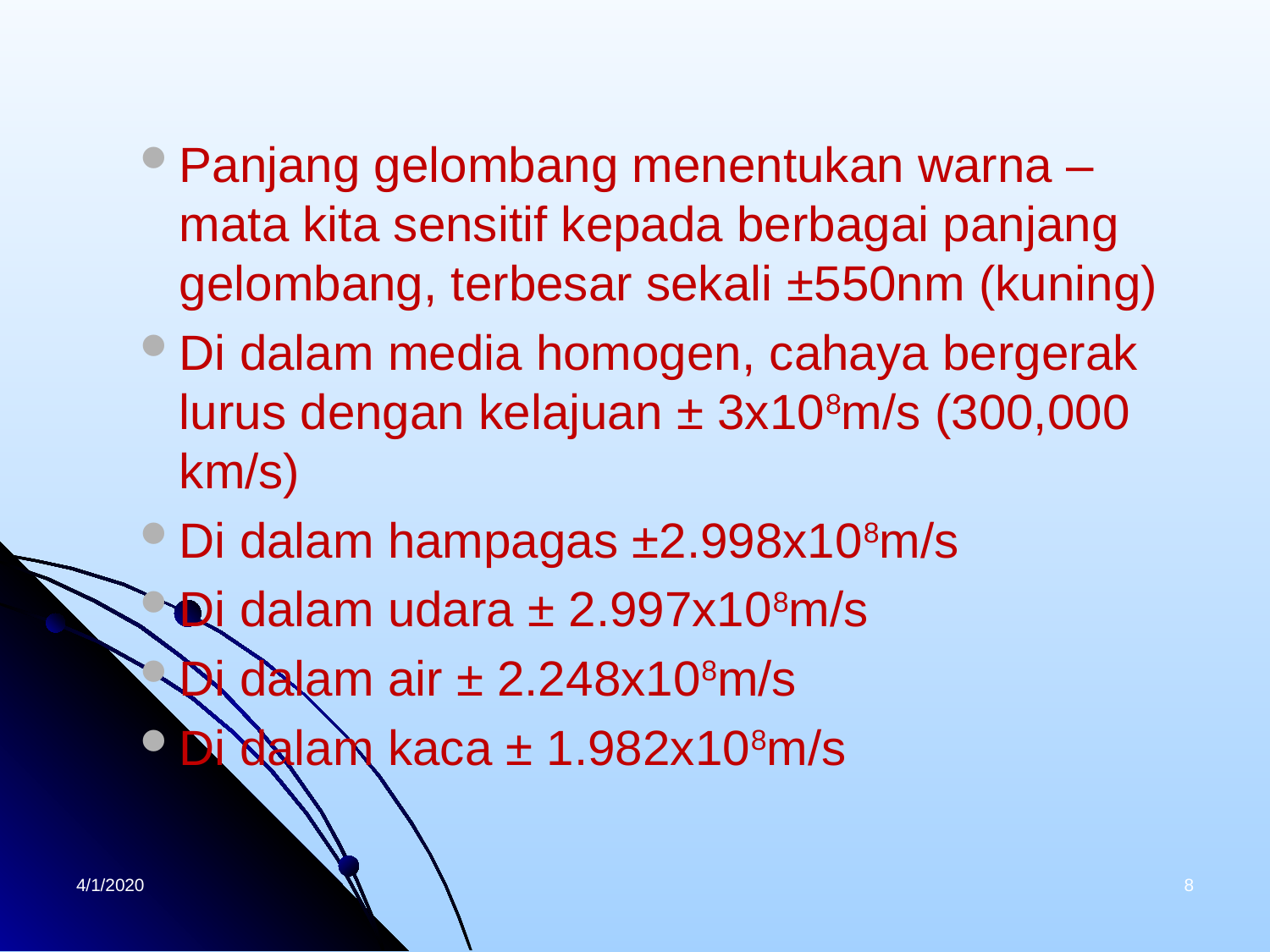

Panjang gelombang menentukan warna – mata kita sensitif kepada berbagai panjang gelombang, terbesar sekali ±550nm (kuning)
Di dalam media homogen, cahaya bergerak lurus dengan kelajuan ± 3x108m/s (300,000 km/s)
Di dalam hampagas ±2.998x108m/s
Di dalam udara ± 2.997x108m/s
Di dalam air ± 2.248x108m/s
Di dalam kaca ± 1.982x108m/s

4/1/2020
8